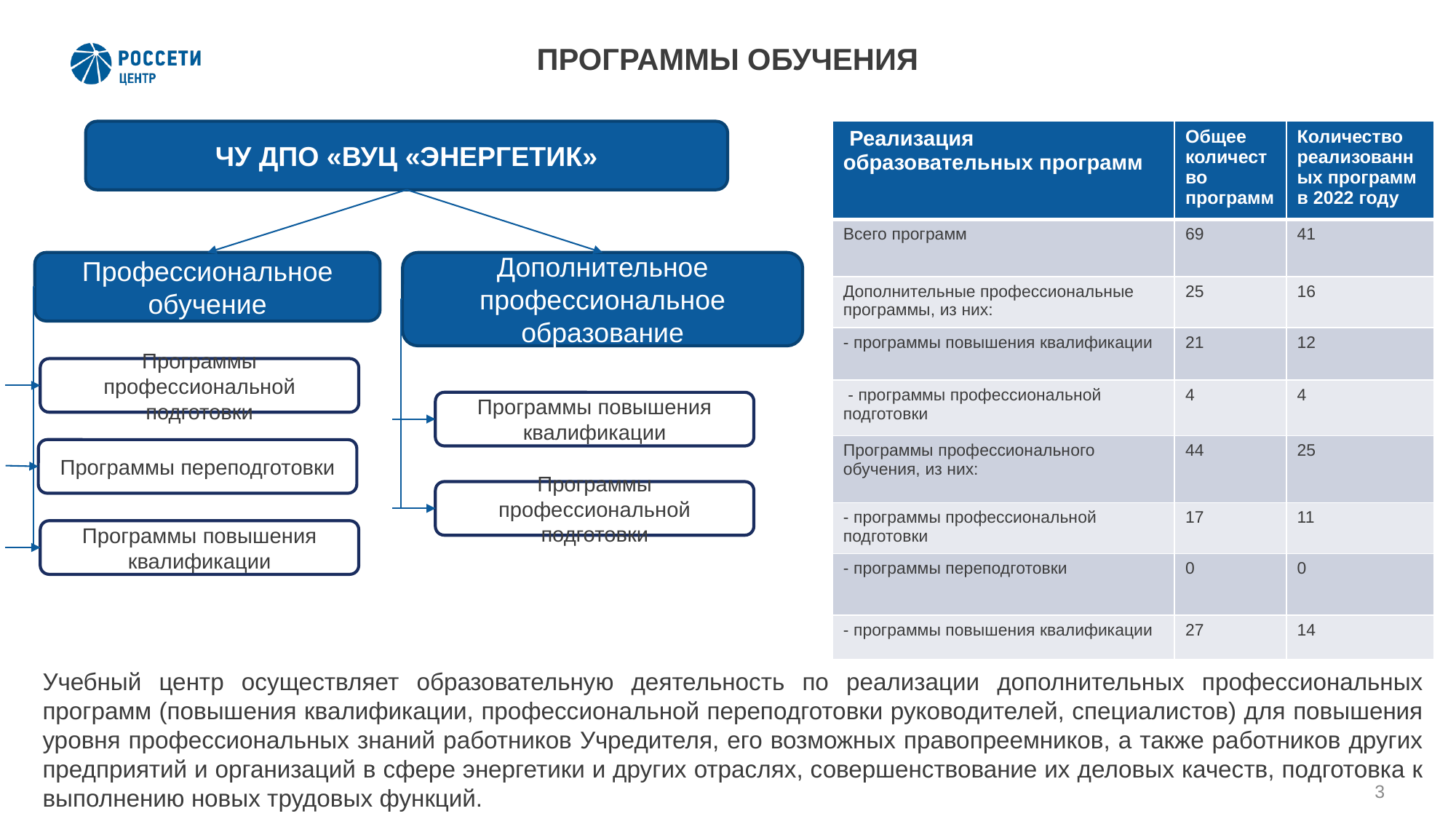

ПРОГРАММЫ ОБУЧЕНИЯ
ЧУ ДПО «ВУЦ «ЭНЕРГЕТИК»
| Реализация образовательных программ | Общее количество программ | Количество реализованных программ в 2022 году |
| --- | --- | --- |
| Всего программ | 69 | 41 |
| Дополнительные профессиональные программы, из них: | 25 | 16 |
| - программы повышения квалификации | 21 | 12 |
| - программы профессиональной подготовки | 4 | 4 |
| Программы профессионального обучения, из них: | 44 | 25 |
| - программы профессиональной подготовки | 17 | 11 |
| - программы переподготовки | 0 | 0 |
| - программы повышения квалификации | 27 | 14 |
Профессиональное обучение
Дополнительное профессиональное образование
Программы профессиональной подготовки
Программы повышения квалификации
Программы переподготовки
Программы профессиональной подготовки
Программы повышения квалификации
Учебный центр осуществляет образовательную деятельность по реализации дополнительных профессиональных программ (повышения квалификации, профессиональной переподготовки руководителей, специалистов) для повышения уровня профессиональных знаний работников Учредителя, его возможных правопреемников, а также работников других предприятий и организаций в сфере энергетики и других отраслях, совершенствование их деловых качеств, подготовка к выполнению новых трудовых функций.